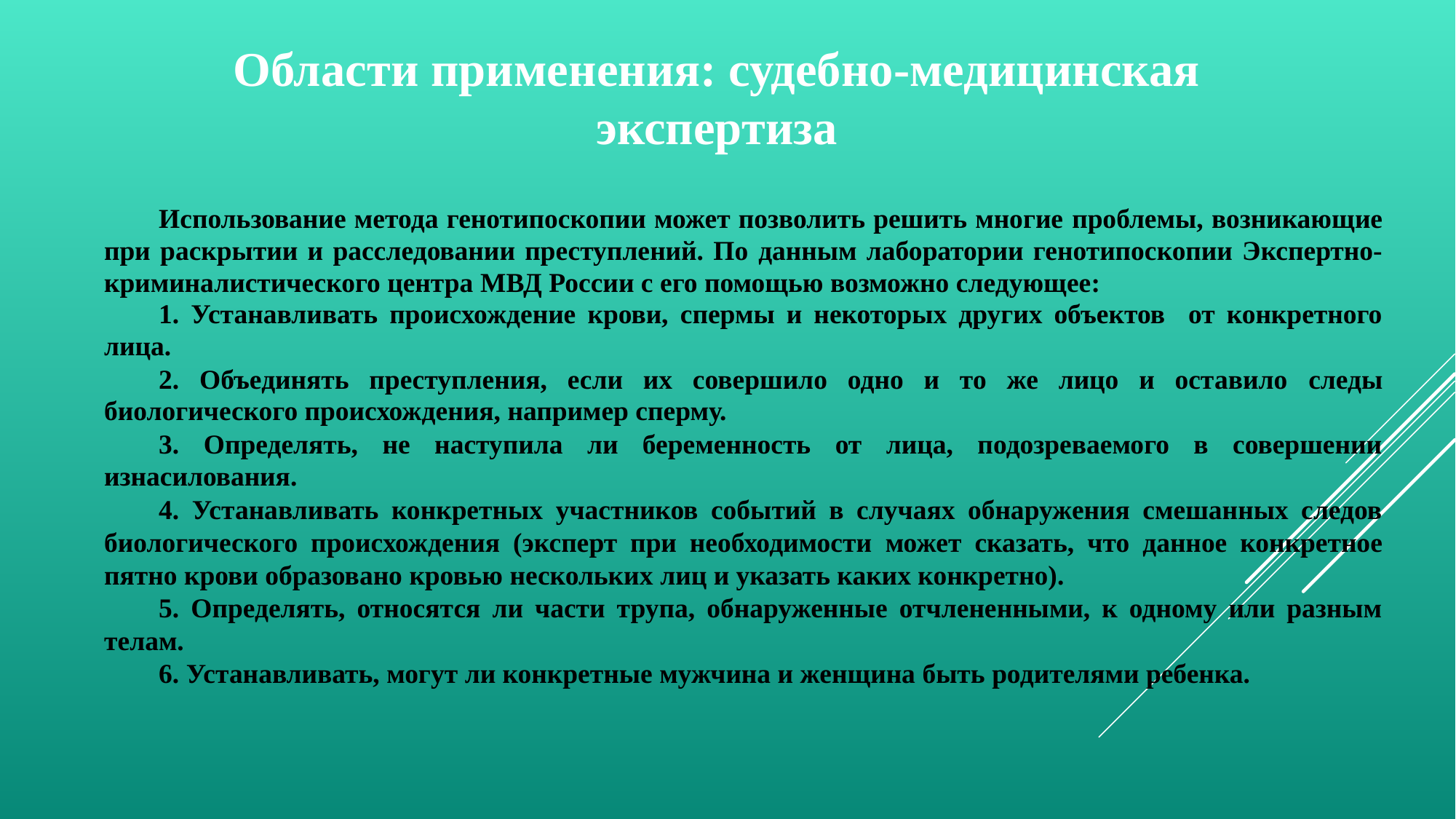

Области применения: судебно-медицинская экспертиза

Использование метода генотипоскопии может позволить решить многие проблемы, возникающие при раскрытии и расследовании преступлений. По данным лаборатории генотипоскопии Экспертно-криминалистического центра МВД России с его помощью возможно следующее:
1. Устанавливать происхождение крови, спермы и некоторых других объектов  от конкретного лица.
2. Объединять преступления, если их совершило одно и то же лицо и оставило следы биологического происхождения, например сперму.
3. Определять, не наступила ли беременность от лица, подозреваемого в совершении изнасилования.
4. Устанавливать конкретных участников событий в случаях обнаружения смешанных следов биологического происхождения (эксперт при необходимости может сказать, что данное конкретное пятно крови образовано кровью нескольких лиц и указать каких конкретно).
5. Определять, относятся ли части трупа, обнаруженные отчлененными, к одному или разным телам.
6. Устанавливать, могут ли конкретные мужчина и женщина быть родителями ребенка.